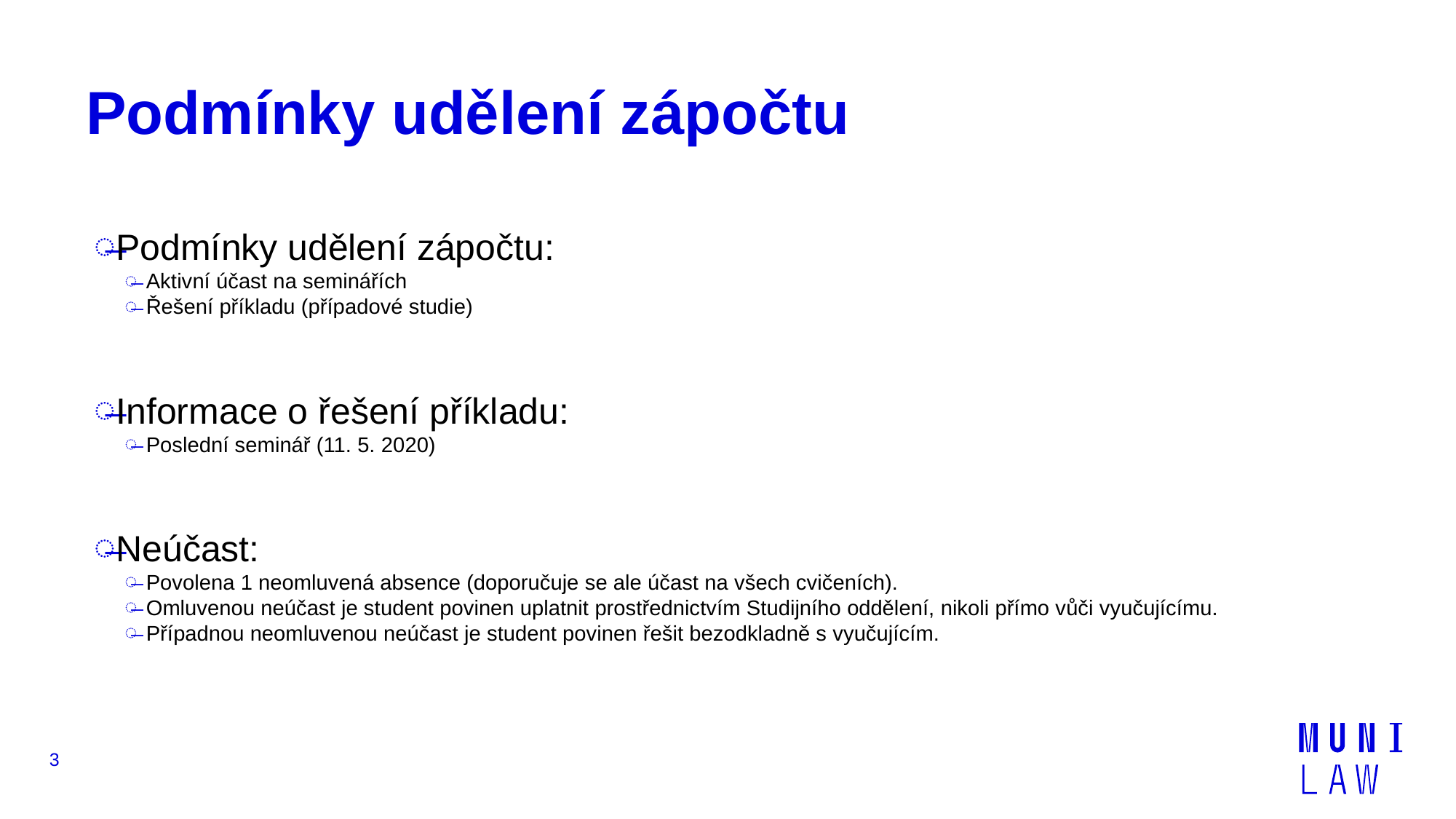

# Podmínky udělení zápočtu
Podmínky udělení zápočtu:
Aktivní účast na seminářích
Řešení příkladu (případové studie)

Informace o řešení příkladu:
Poslední seminář (11. 5. 2020)

Neúčast:
Povolena 1 neomluvená absence (doporučuje se ale účast na všech cvičeních).
Omluvenou neúčast je student povinen uplatnit prostřednictvím Studijního oddělení, nikoli přímo vůči vyučujícímu.
Případnou neomluvenou neúčast je student povinen řešit bezodkladně s vyučujícím.

3